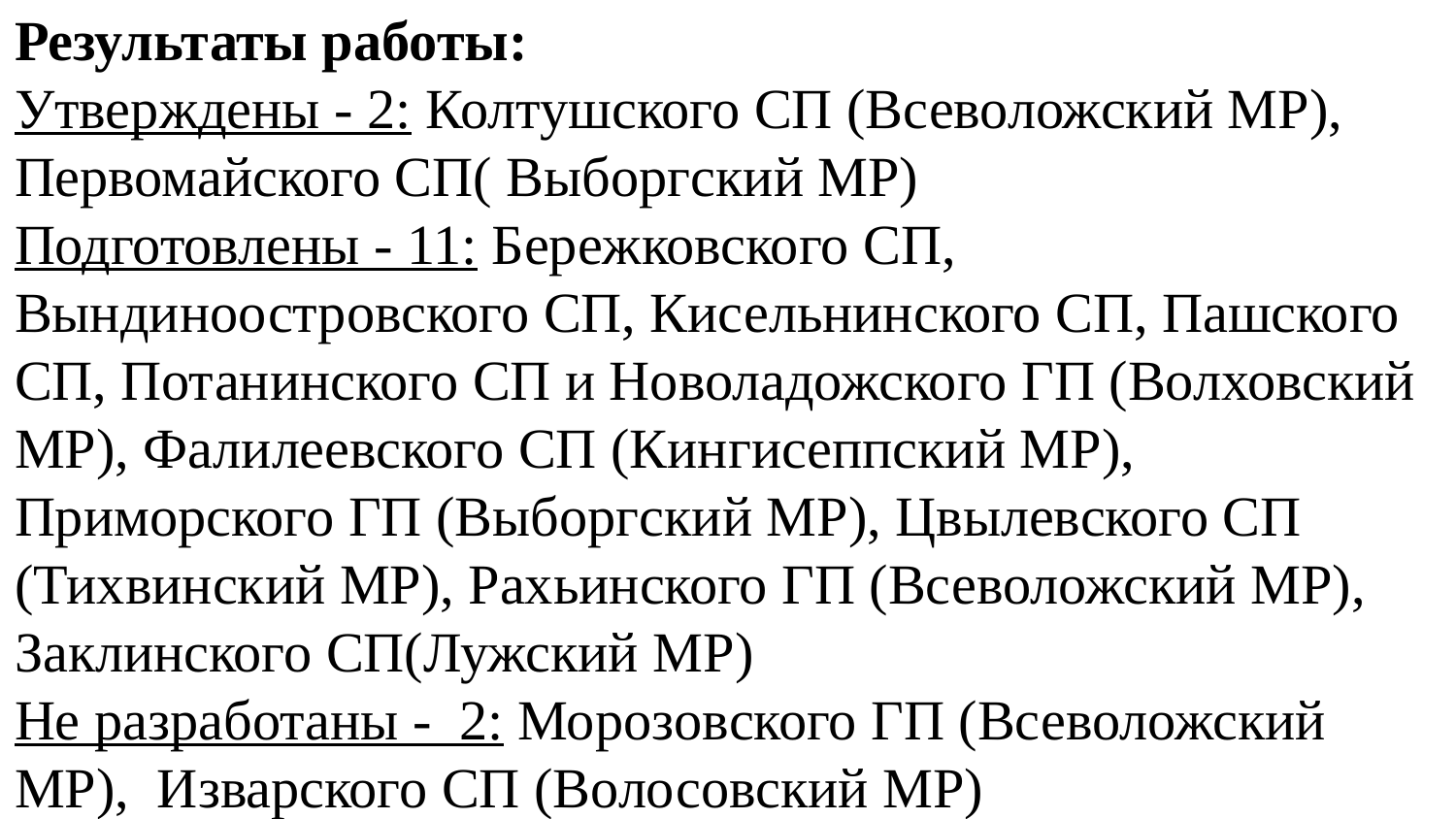

Результаты работы:
Утверждены - 2: Колтушского СП (Всеволожский МР), Первомайского СП( Выборгский МР)
Подготовлены - 11: Бережковского СП, Вындиноостровского СП, Кисельнинского СП, Пашского СП, Потанинского СП и Новоладожского ГП (Волховский МР), Фалилеевского СП (Кингисеппский МР), Приморского ГП (Выборгский МР), Цвылевского СП (Тихвинский МР), Рахьинского ГП (Всеволожский МР), Заклинского СП(Лужский МР)
Не разработаны -  2: Морозовского ГП (Всеволожский МР),  Изварского СП (Волосовский МР)